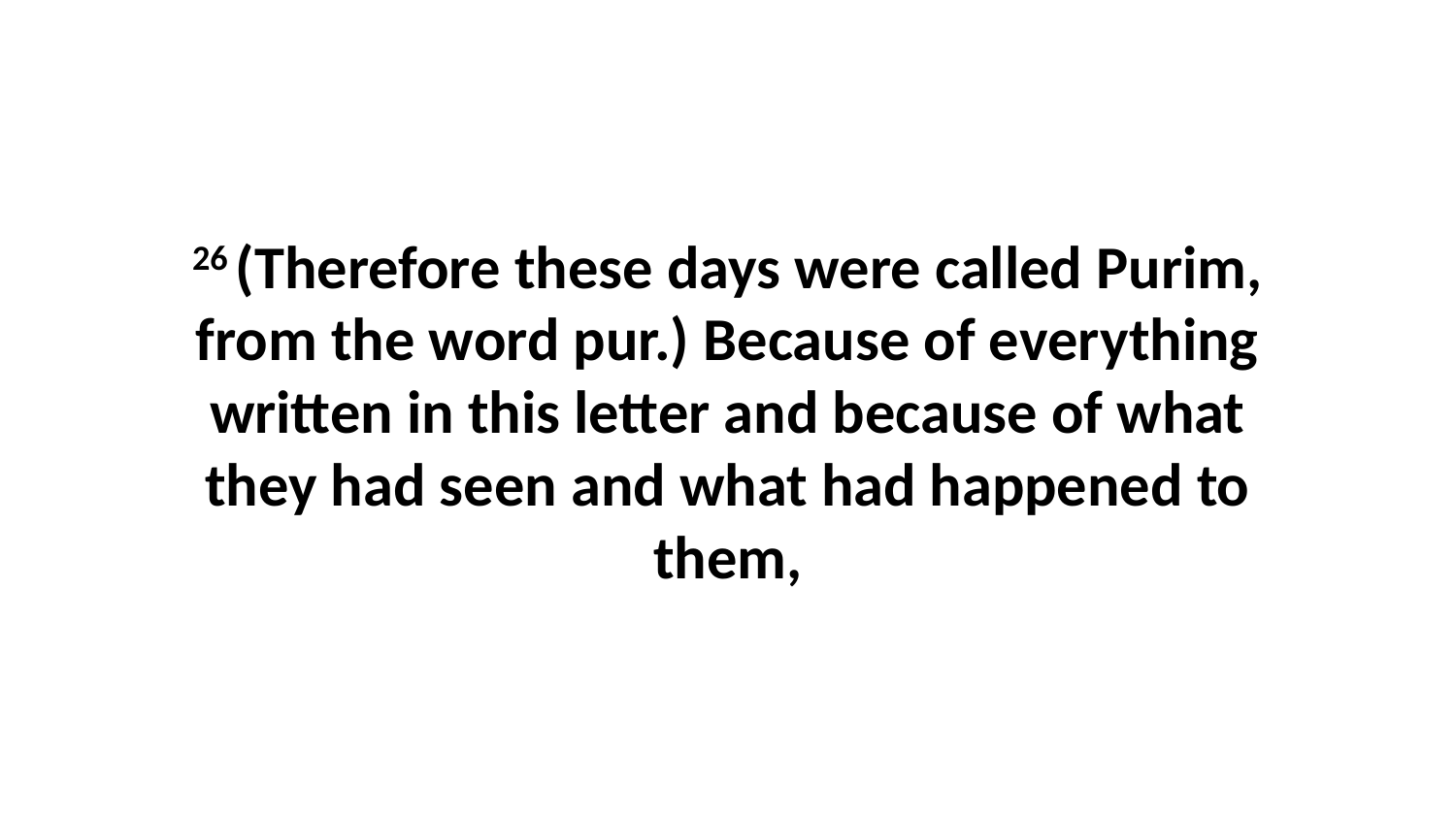

26 (Therefore these days were called Purim, from the word pur.) Because of everything written in this letter and because of what they had seen and what had happened to them,